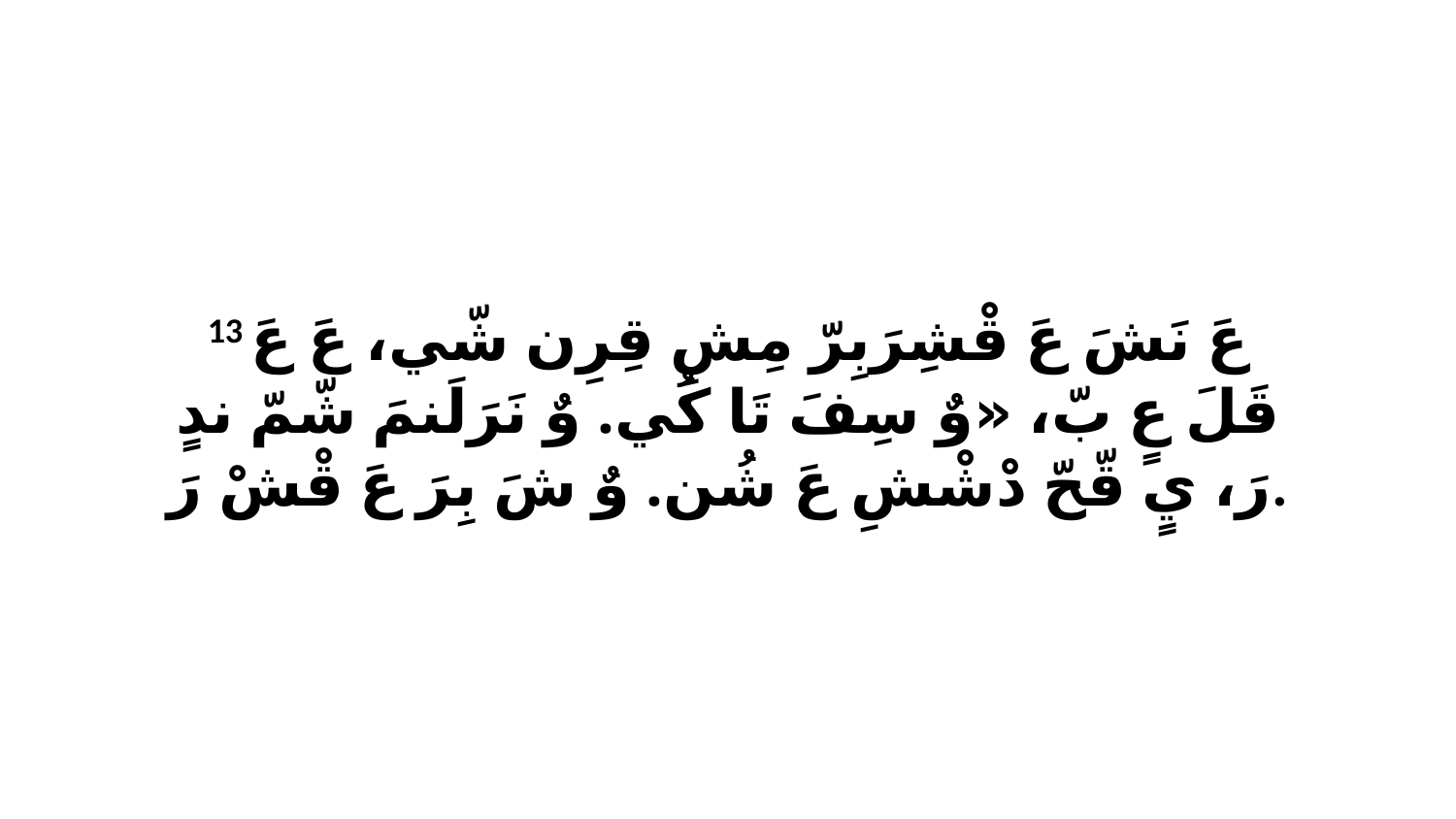

13 عَ نَشَ عَ قْشِرَبِرّ مِشِ قِرِن شّي، عَ عَ قَلَ عٍ بّ، «وٌ سِفَ تَا كُي. وٌ نَرَلَنمَ شّمّ ندٍ رَ، يٍ قّحّ دْشْشِ عَ شُن. وٌ شَ بِرَ عَ قْشْ رَ.